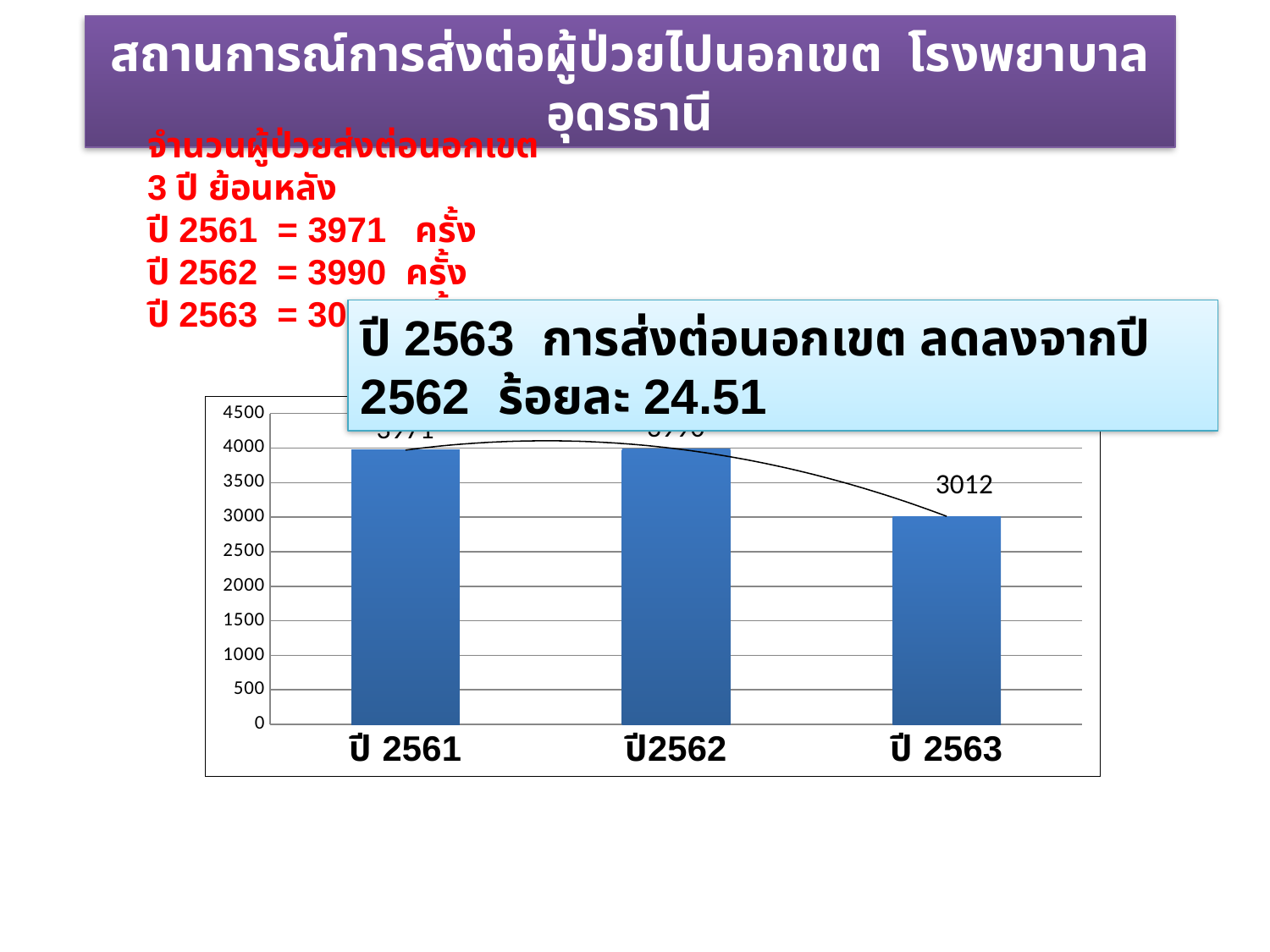

สถานการณ์การส่งต่อผู้ป่วยไปนอกเขต  โรงพยาบาลอุดรธานี
จำนวนผู้ป่วยส่งต่อนอกเขต 3 ปี ย้อนหลัง
ปี 2561  = 3971   ครั้ง
ปี 2562  = 3990  ครั้ง
ปี 2563  = 3012  ครั้ง
ปี 2563  การส่งต่อนอกเขต ลดลงจากปี 2562  ร้อยละ 24.51

### Chart

| Category |  |
|---|---|
| ปี 2561 | 3971.0 |
| ปี2562 | 3990.0 |
| ปี 2563 | 3012.0 |